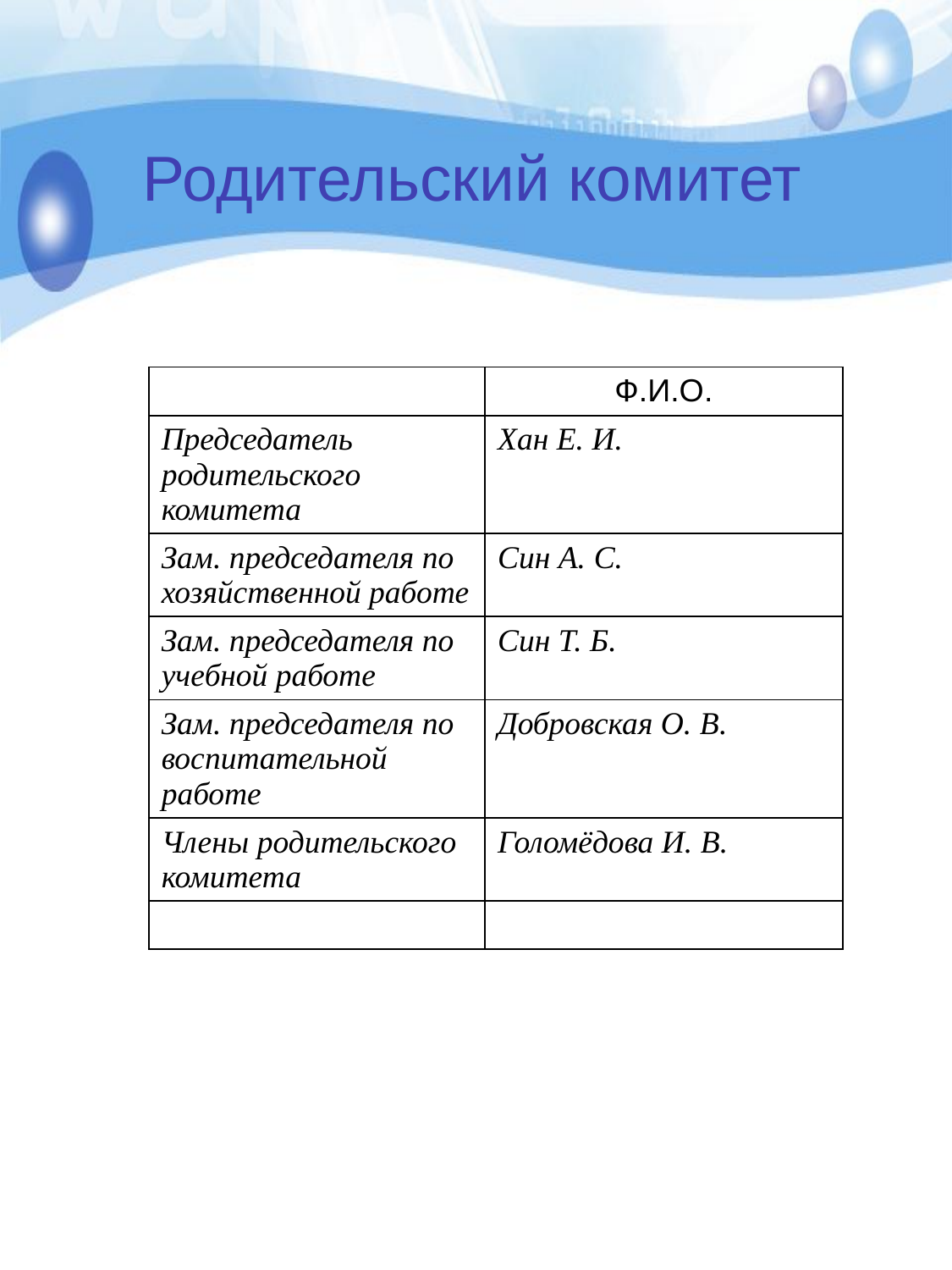

# Родительский комитет
|  | Ф.И.О. |
| --- | --- |
| Председатель родительского комитета | Хан Е. И. |
| Зам. председателя по хозяйственной работе | Син А. С. |
| Зам. председателя по учебной работе | Син Т. Б. |
| Зам. председателя по воспитательной работе | Добровская О. В. |
| Члены родительского комитета | Голомёдова И. В. |
|  |  |